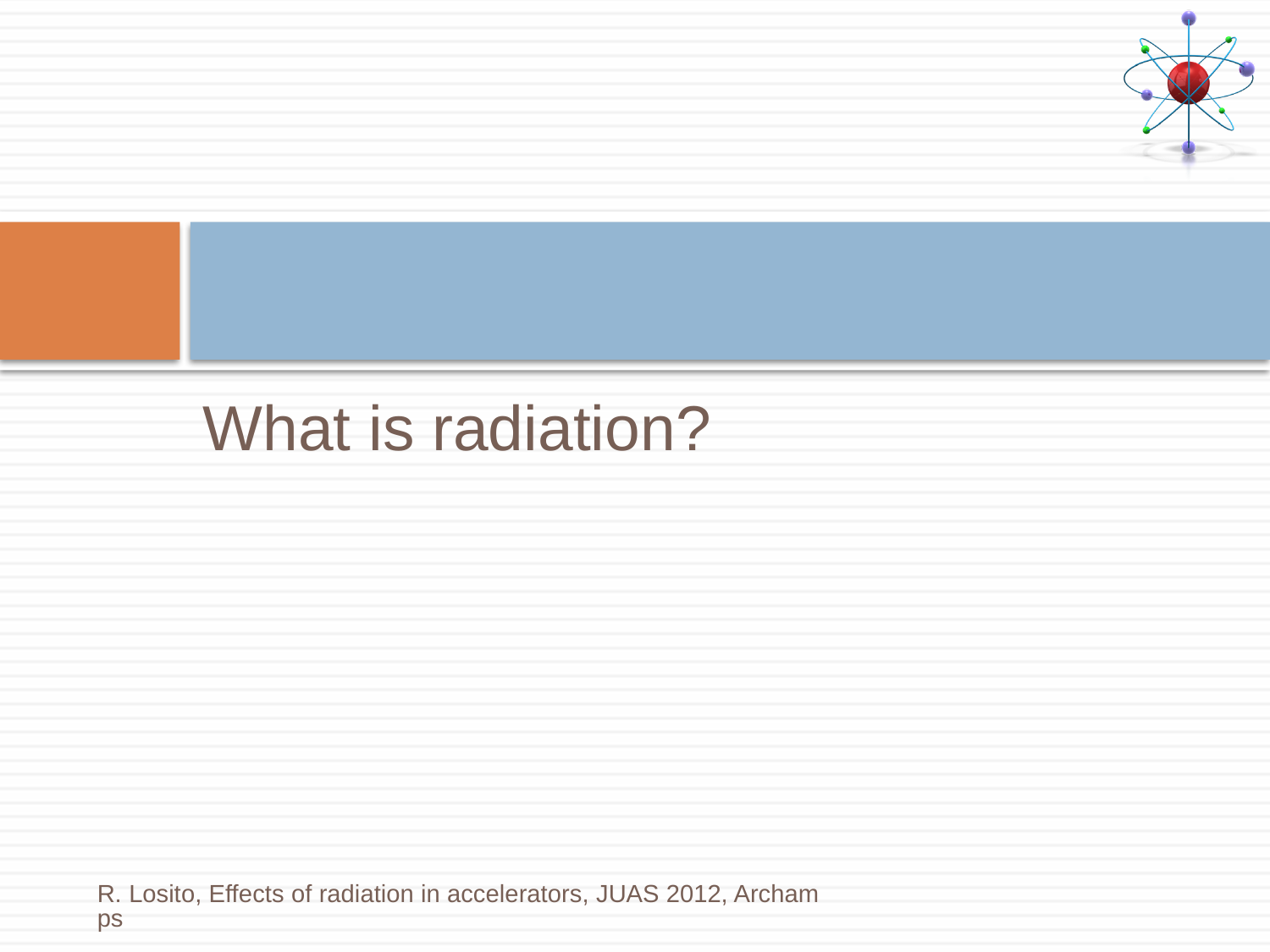

#
What is radiation?
R. Losito, Effects of radiation in accelerators, JUAS 2012, Archamps